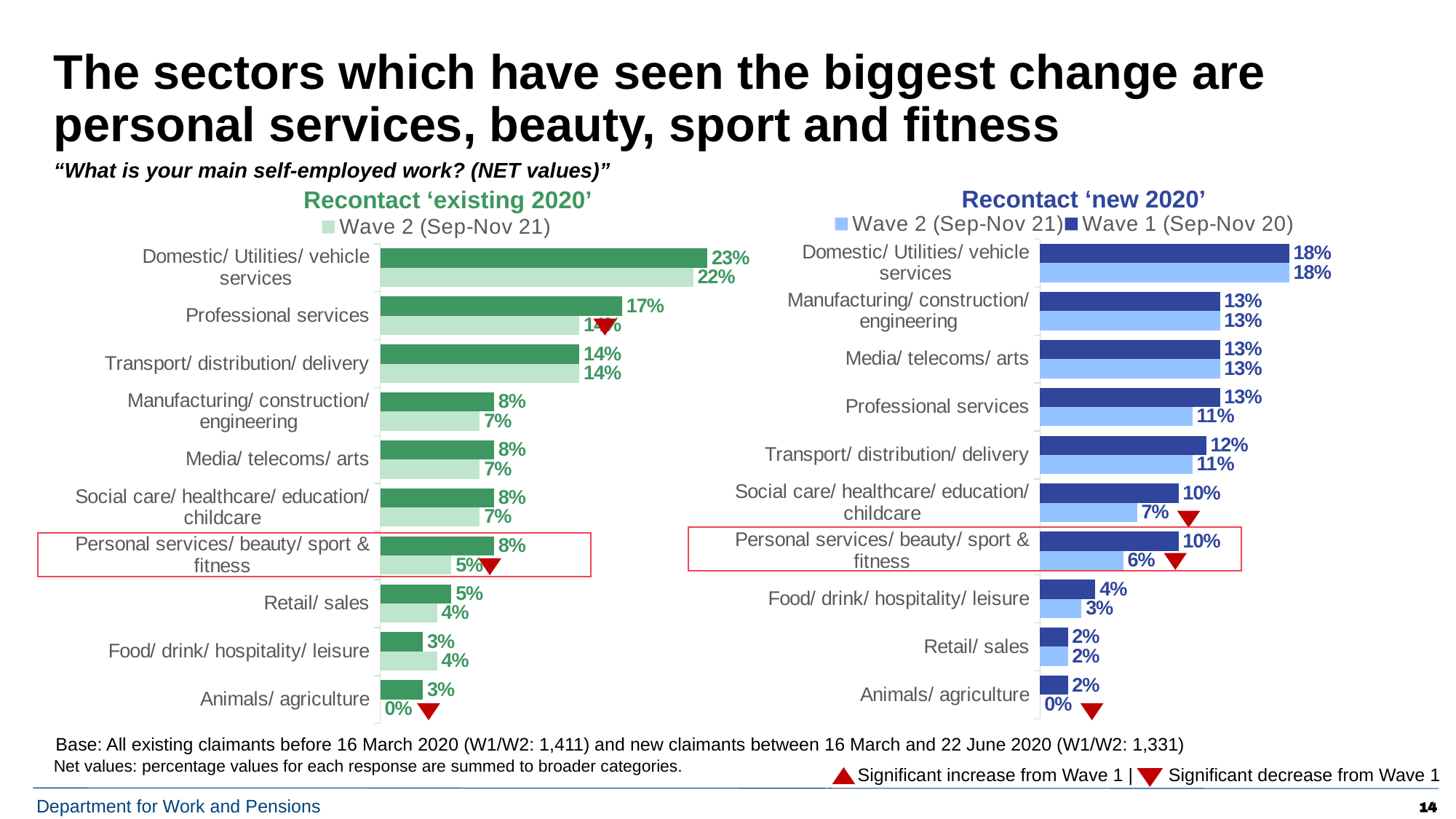

# The sectors which have seen the biggest change are personal services, beauty, sport and fitness

### Chart

| Category | Wave 1 (Sep-Nov 20) | Wave 2 (Sep-Nov 21) |
|---|---|---|
| Domestic/ Utilities/ vehicle services | 0.18 | 0.18 |
| Manufacturing/ construction/ engineering | 0.13 | 0.13 |
| Media/ telecoms/ arts | 0.13 | 0.13 |
| Professional services | 0.13 | 0.11 |
| Transport/ distribution/ delivery | 0.12 | 0.11 |
| Social care/ healthcare/ education/ childcare | 0.1 | 0.07 |
| Personal services/ beauty/ sport & fitness | 0.1 | 0.06 |
| Food/ drink/ hospitality/ leisure | 0.04 | 0.03 |
| Retail/ sales | 0.02 | 0.02 |
| Animals/ agriculture | 0.02 | 0.0 |

### Chart

| Category | Wave 1 (Sep-Nov 20) | Wave 2 (Sep-Nov 21) |
|---|---|---|
| Domestic/ Utilities/ vehicle services | 0.23 | 0.22 |
| Professional services | 0.17 | 0.14 |
| Transport/ distribution/ delivery | 0.14 | 0.14 |
| Manufacturing/ construction/ engineering | 0.08 | 0.07 |
| Media/ telecoms/ arts | 0.08 | 0.07 |
| Social care/ healthcare/ education/ childcare | 0.08 | 0.07 |
| Personal services/ beauty/ sport & fitness | 0.08 | 0.05 |
| Retail/ sales | 0.05 | 0.04 |
| Food/ drink/ hospitality/ leisure | 0.03 | 0.04 |
| Animals/ agriculture | 0.03 | 0.0 |
“What is your main self-employed work? (NET values)”
Recontact ‘new 2020’
Recontact ‘existing 2020’

Base: All existing claimants before 16 March 2020 (W1/W2: 1,411) and new claimants between 16 March and 22 June 2020 (W1/W2: 1,331)
Net values: percentage values for each response are summed to broader categories.
      Significant increase from Wave 1 |       Significant decrease from Wave 1

14